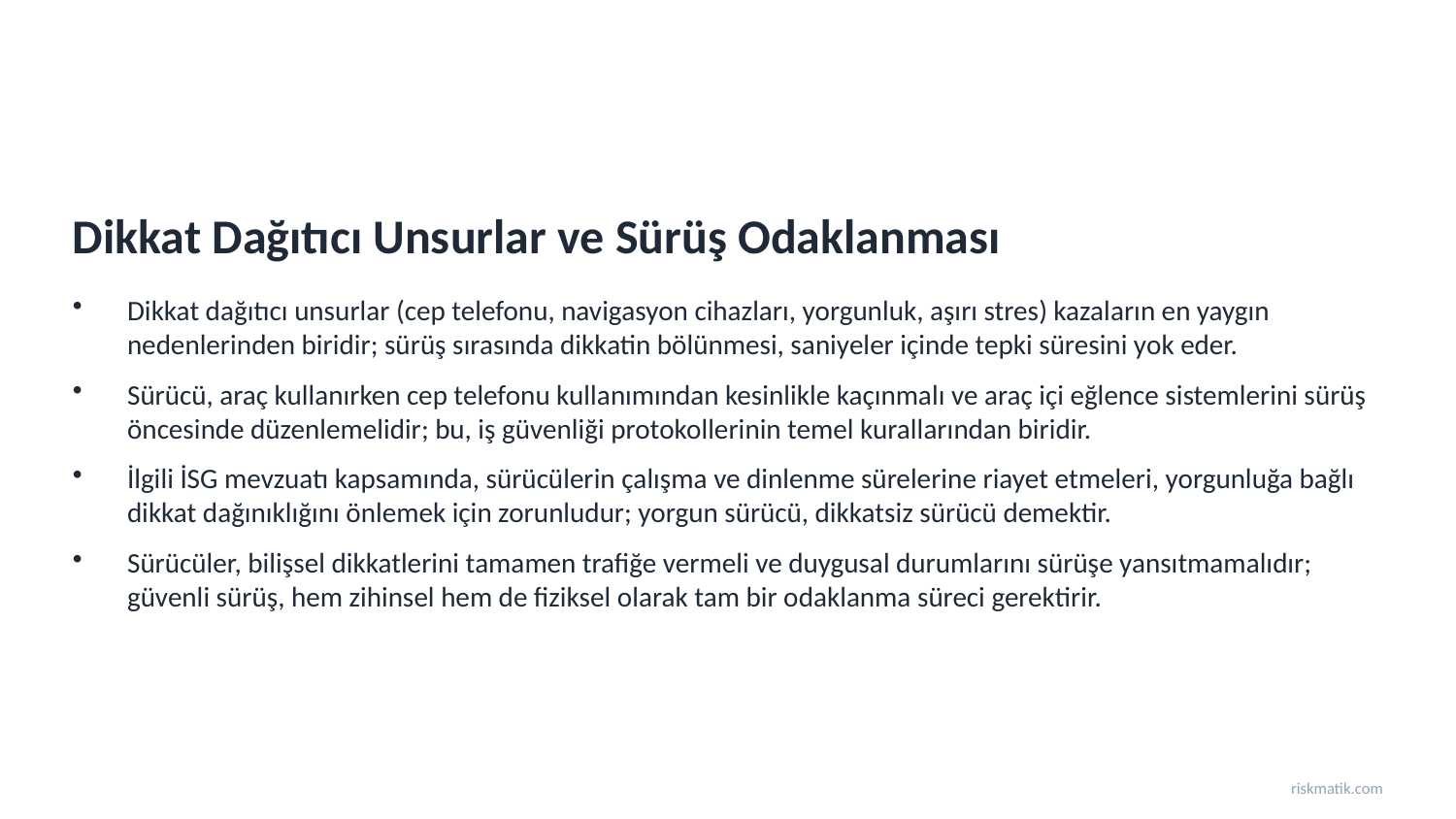

Dikkat Dağıtıcı Unsurlar ve Sürüş Odaklanması
Dikkat dağıtıcı unsurlar (cep telefonu, navigasyon cihazları, yorgunluk, aşırı stres) kazaların en yaygın nedenlerinden biridir; sürüş sırasında dikkatin bölünmesi, saniyeler içinde tepki süresini yok eder.
Sürücü, araç kullanırken cep telefonu kullanımından kesinlikle kaçınmalı ve araç içi eğlence sistemlerini sürüş öncesinde düzenlemelidir; bu, iş güvenliği protokollerinin temel kurallarından biridir.
İlgili İSG mevzuatı kapsamında, sürücülerin çalışma ve dinlenme sürelerine riayet etmeleri, yorgunluğa bağlı dikkat dağınıklığını önlemek için zorunludur; yorgun sürücü, dikkatsiz sürücü demektir.
Sürücüler, bilişsel dikkatlerini tamamen trafiğe vermeli ve duygusal durumlarını sürüşe yansıtmamalıdır; güvenli sürüş, hem zihinsel hem de fiziksel olarak tam bir odaklanma süreci gerektirir.
riskmatik.com